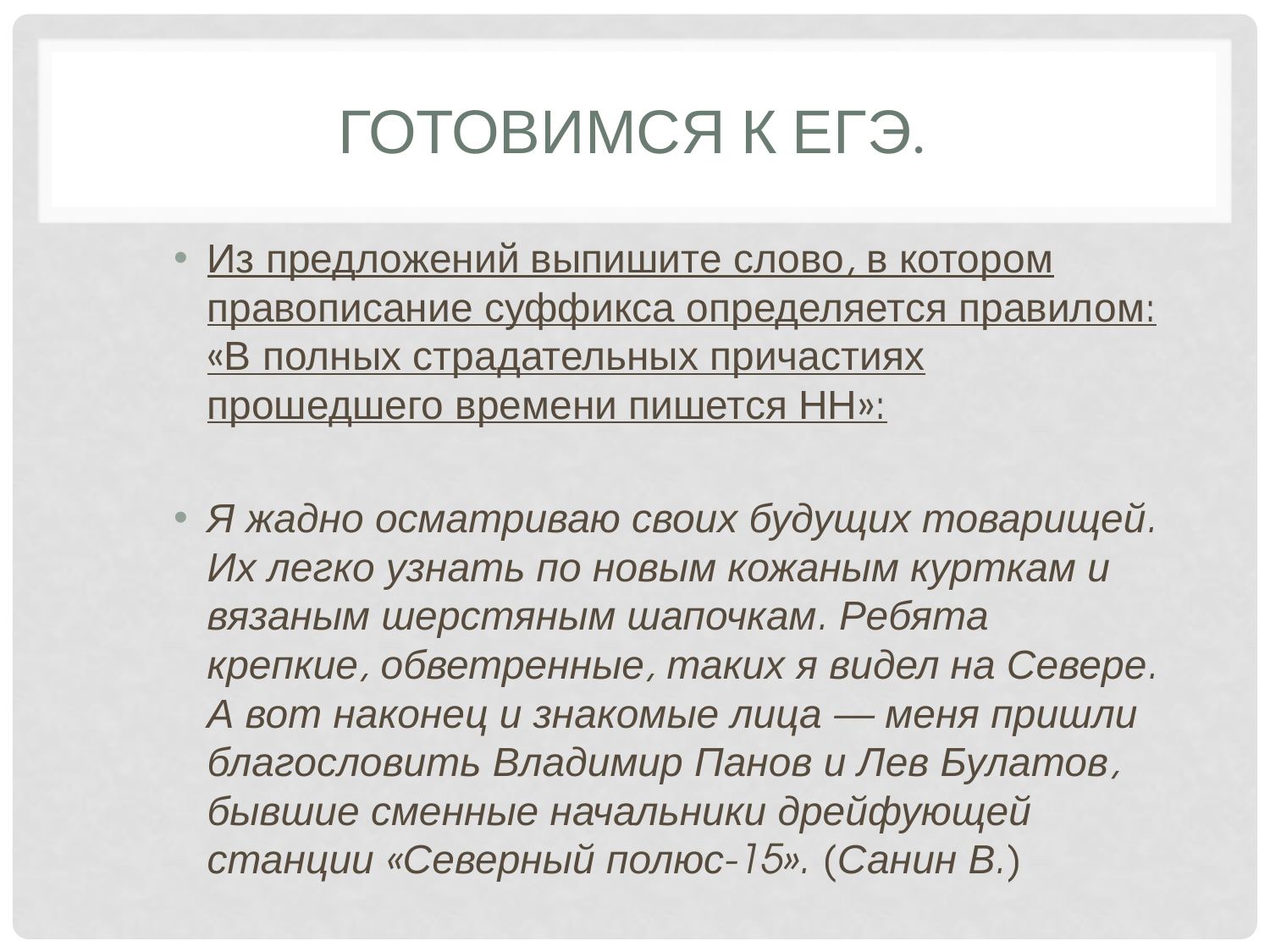

# Готовимся к ЕГЭ.
Из предложений выпишите слово, в котором правописание суффикса определяется правилом: «В полных страдательных причастиях прошедшего времени пишется НН»:

Я жадно осматриваю своих будущих товарищей. Их легко узнать по новым кожаным курткам и вязаным шерстяным шапочкам. Ребята крепкие, обветренные, таких я видел на Севере. А вот наконец и знакомые лица — меня пришли благословить Владимир Панов и Лев Булатов, бывшие сменные начальники дрейфующей станции «Северный полюс-15». (Санин В.)